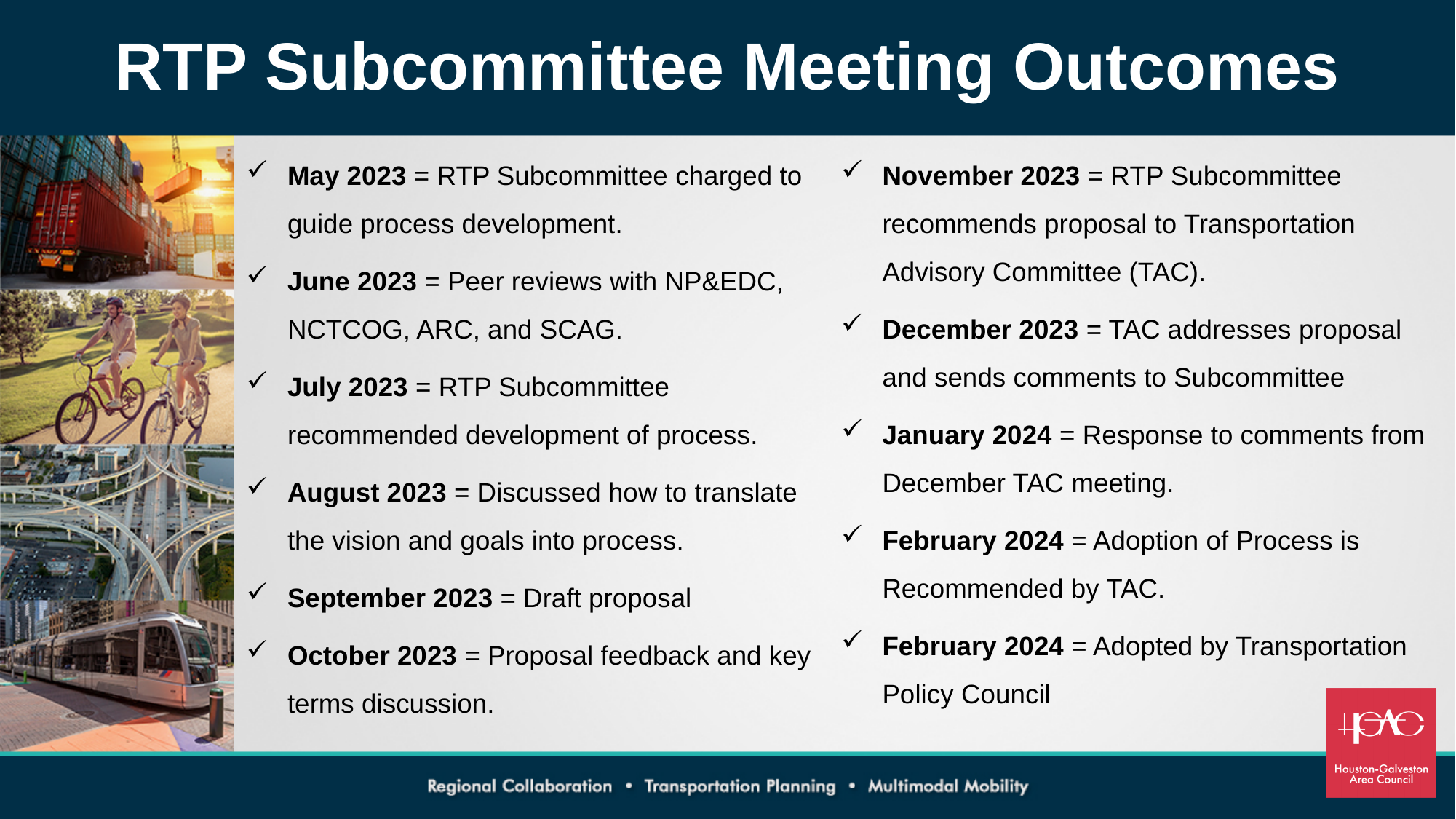

# RTP Subcommittee Meeting Outcomes
May 2023 = RTP Subcommittee charged to guide process development.
June 2023 = Peer reviews with NP&EDC, NCTCOG, ARC, and SCAG.
July 2023 = RTP Subcommittee recommended development of process.
August 2023 = Discussed how to translate the vision and goals into process.
September 2023 = Draft proposal
October 2023 = Proposal feedback and key terms discussion.
November 2023 = RTP Subcommittee recommends proposal to Transportation Advisory Committee (TAC).
December 2023 = TAC addresses proposal and sends comments to Subcommittee
January 2024 = Response to comments from December TAC meeting.
February 2024 = Adoption of Process is Recommended by TAC.
February 2024 = Adopted by Transportation Policy Council